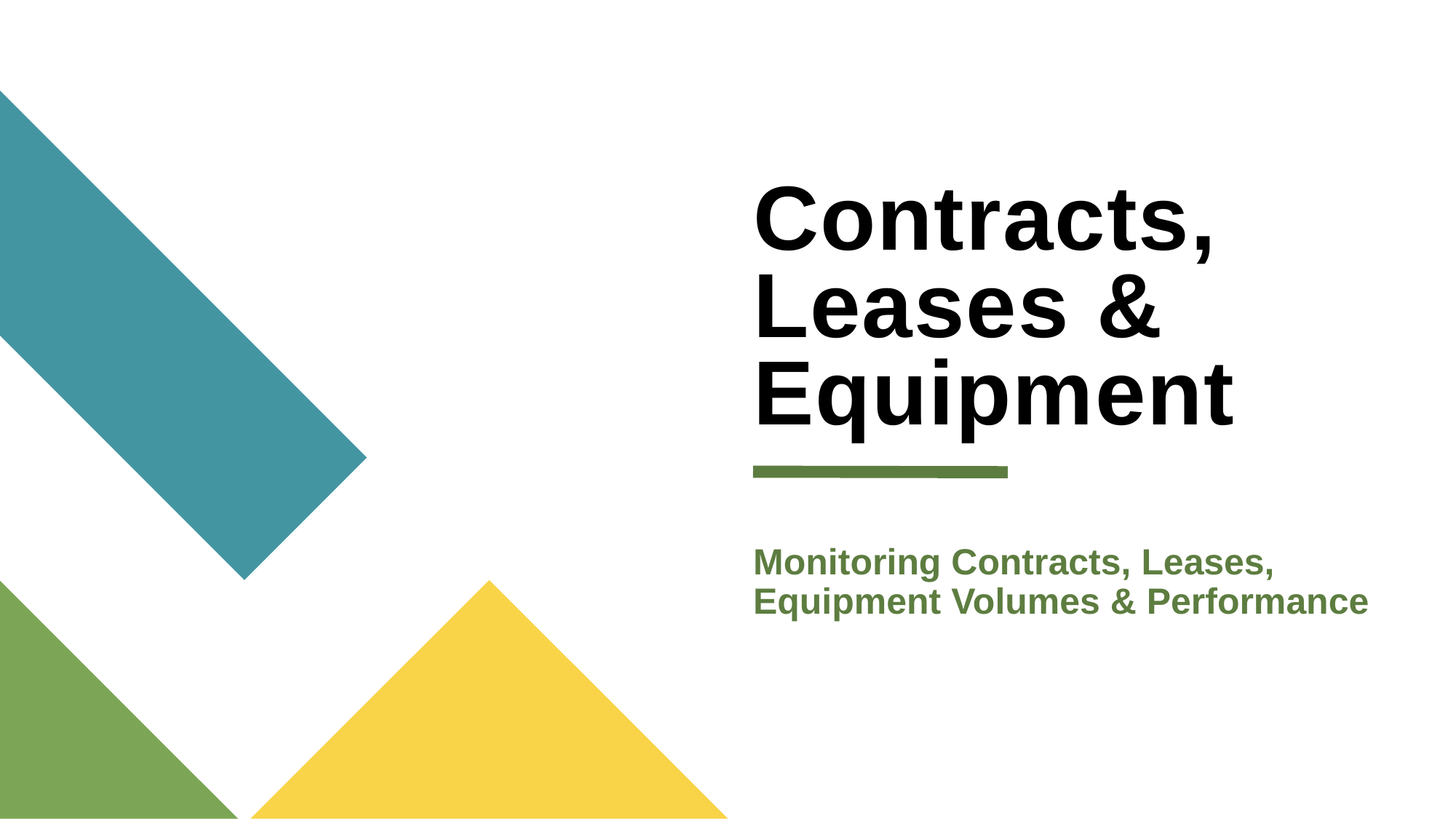

# Contracts, Leases & Equipment
Monitoring Contracts, Leases, Equipment Volumes & Performance